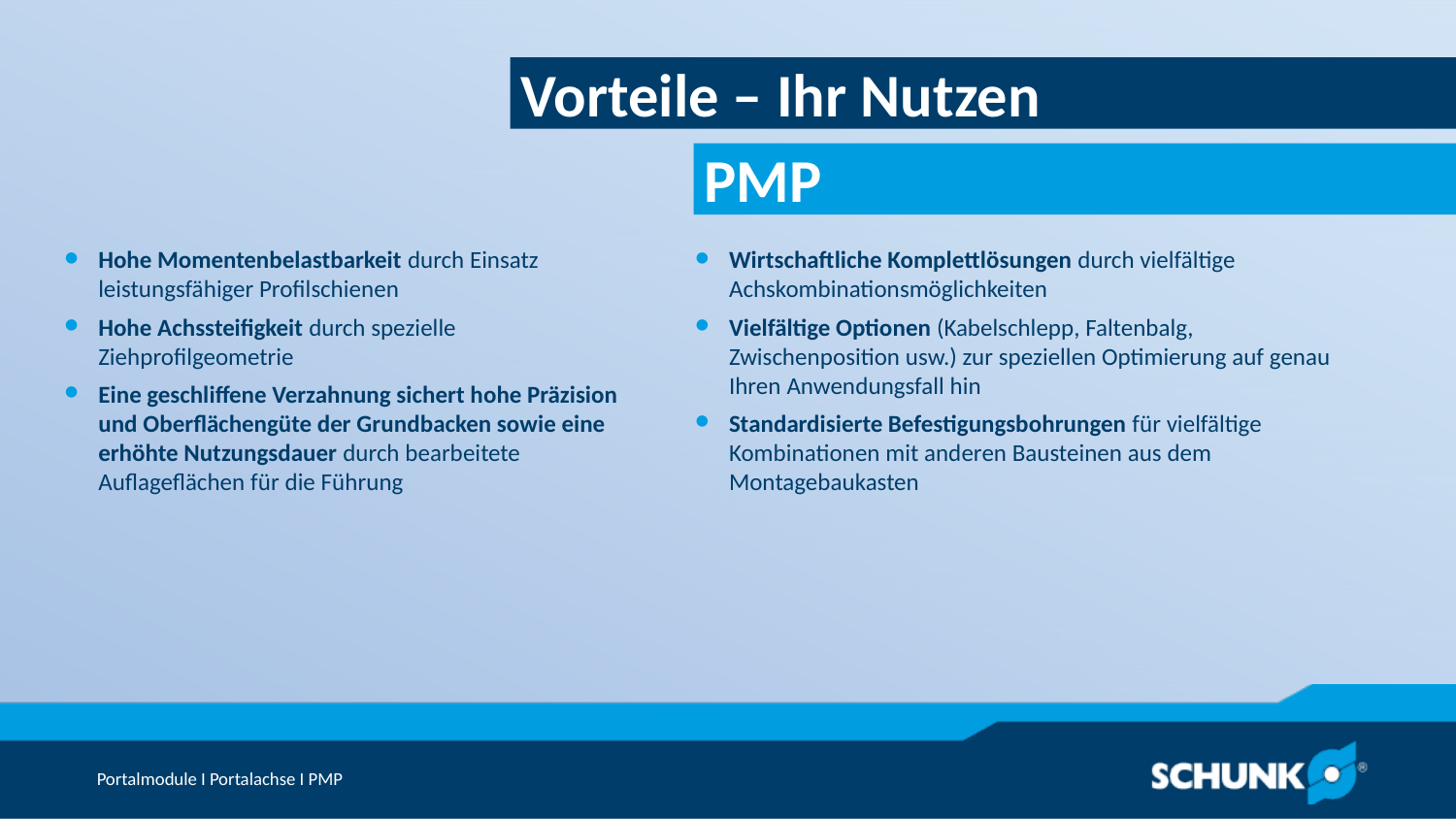

Vorteile – Ihr Nutzen
Hohe Momentenbelastbarkeit durch Einsatz leistungsfähiger Profilschienen
Hohe Achssteifigkeit durch spezielle Ziehprofilgeometrie
Eine geschliffene Verzahnung sichert hohe Präzision und Oberflächengüte der Grundbacken sowie eine erhöhte Nutzungsdauer durch bearbeitete Auflageflächen für die Führung
Wirtschaftliche Komplettlösungen durch vielfältige Achskombinationsmöglichkeiten
Vielfältige Optionen (Kabelschlepp, Faltenbalg, Zwischenposition usw.) zur speziellen Optimierung auf genau Ihren Anwendungsfall hin
Standardisierte Befestigungsbohrungen für vielfältige Kombinationen mit anderen Bausteinen aus dem Montagebaukasten